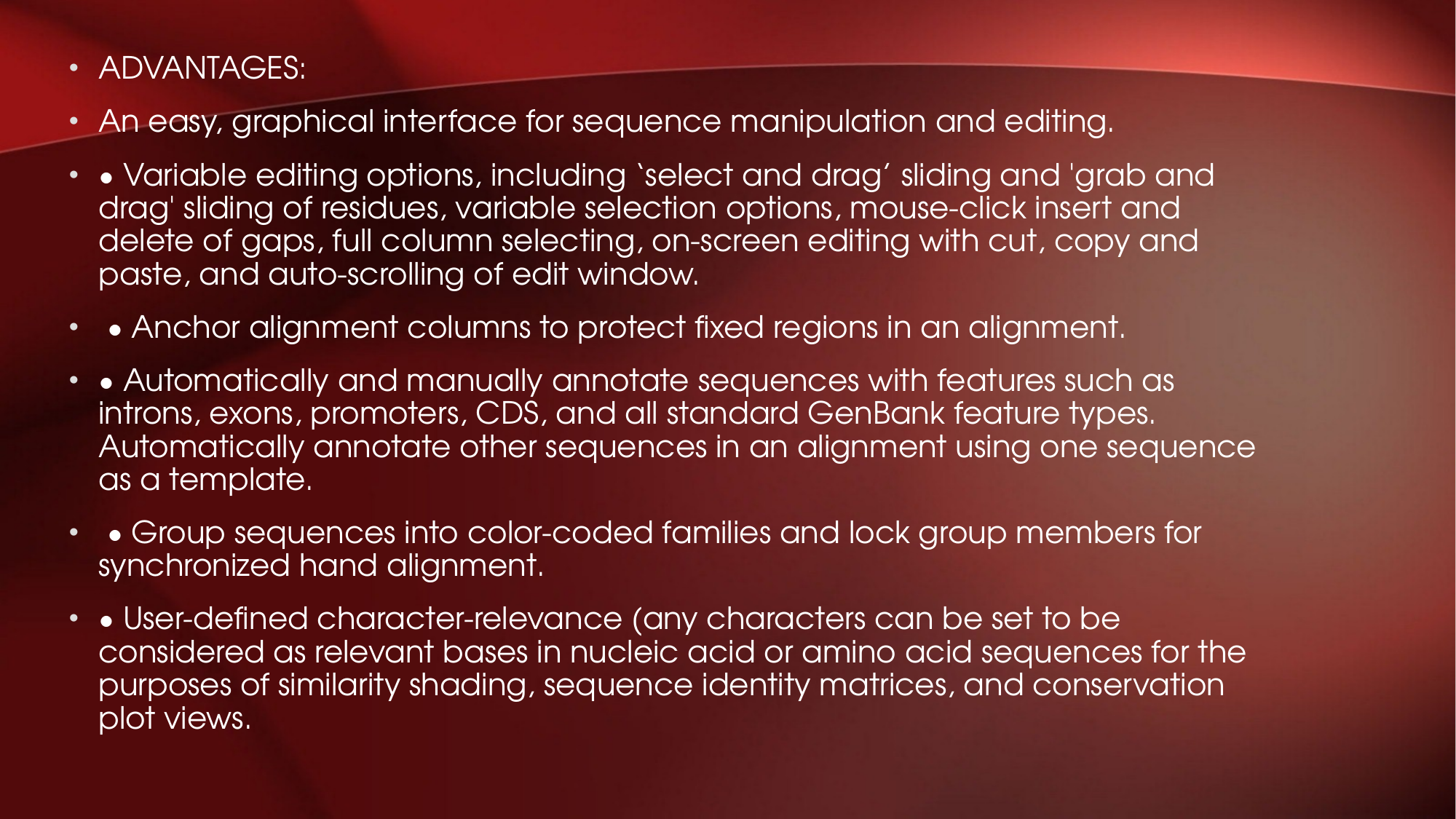

ADVANTAGES:
An easy, graphical interface for sequence manipulation and editing.
• Variable editing options, including ‘select and drag’ sliding and 'grab and drag' sliding of residues, variable selection options, mouse-click insert and delete of gaps, full column selecting, on-screen editing with cut, copy and paste, and auto-scrolling of edit window.
 • Anchor alignment columns to protect fixed regions in an alignment.
• Automatically and manually annotate sequences with features such as introns, exons, promoters, CDS, and all standard GenBank feature types. Automatically annotate other sequences in an alignment using one sequence as a template.
 • Group sequences into color-coded families and lock group members for synchronized hand alignment.
• User-defined character-relevance (any characters can be set to be considered as relevant bases in nucleic acid or amino acid sequences for the purposes of similarity shading, sequence identity matrices, and conservation plot views.